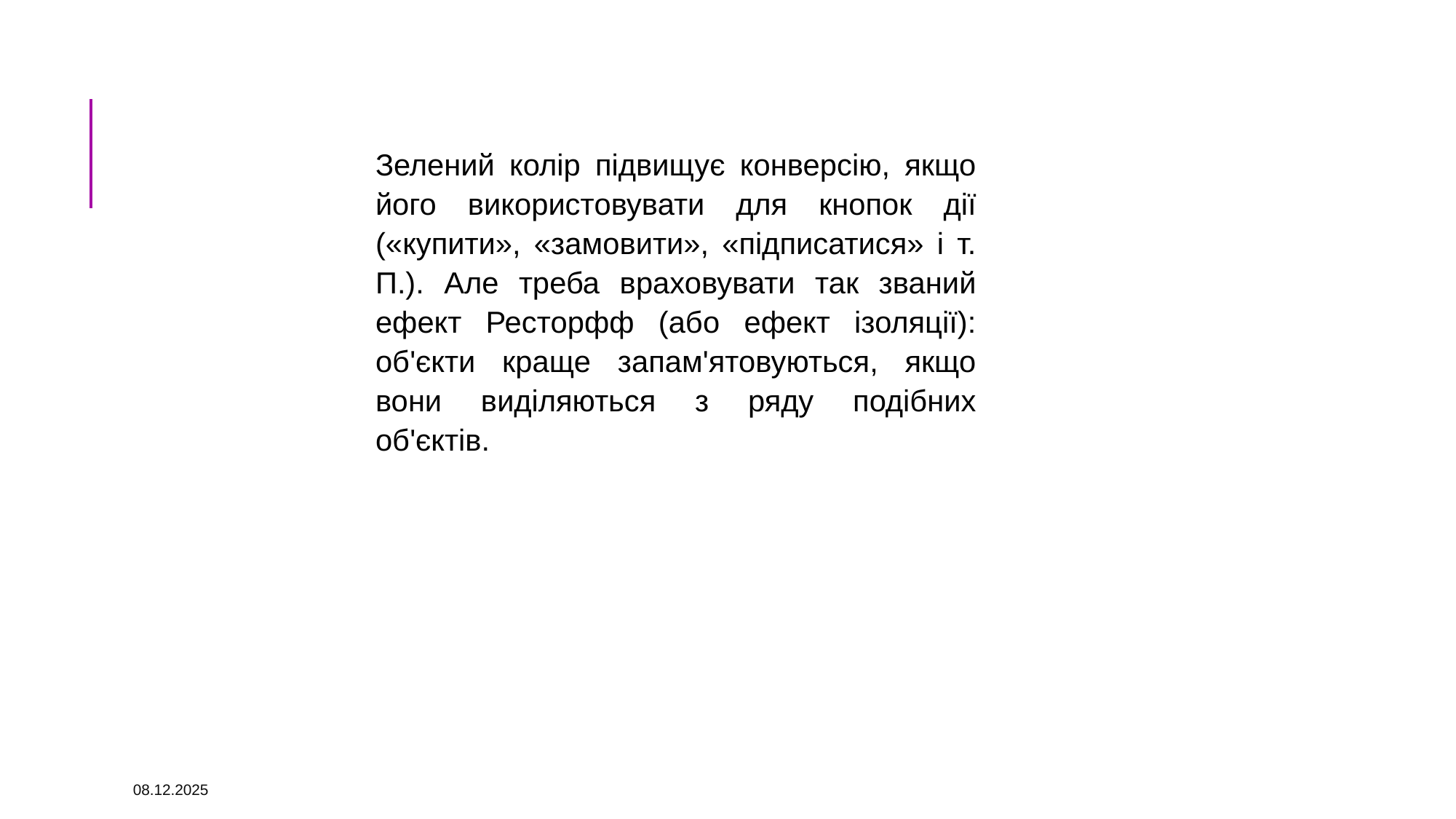

Зелений колір підвищує конверсію, якщо його використовувати для кнопок дії («купити», «замовити», «підписатися» і т. П.). Але треба враховувати так званий ефект Ресторфф (або ефект ізоляції): об'єкти краще запам'ятовуються, якщо вони виділяються з ряду подібних об'єктів.
08.12.2025